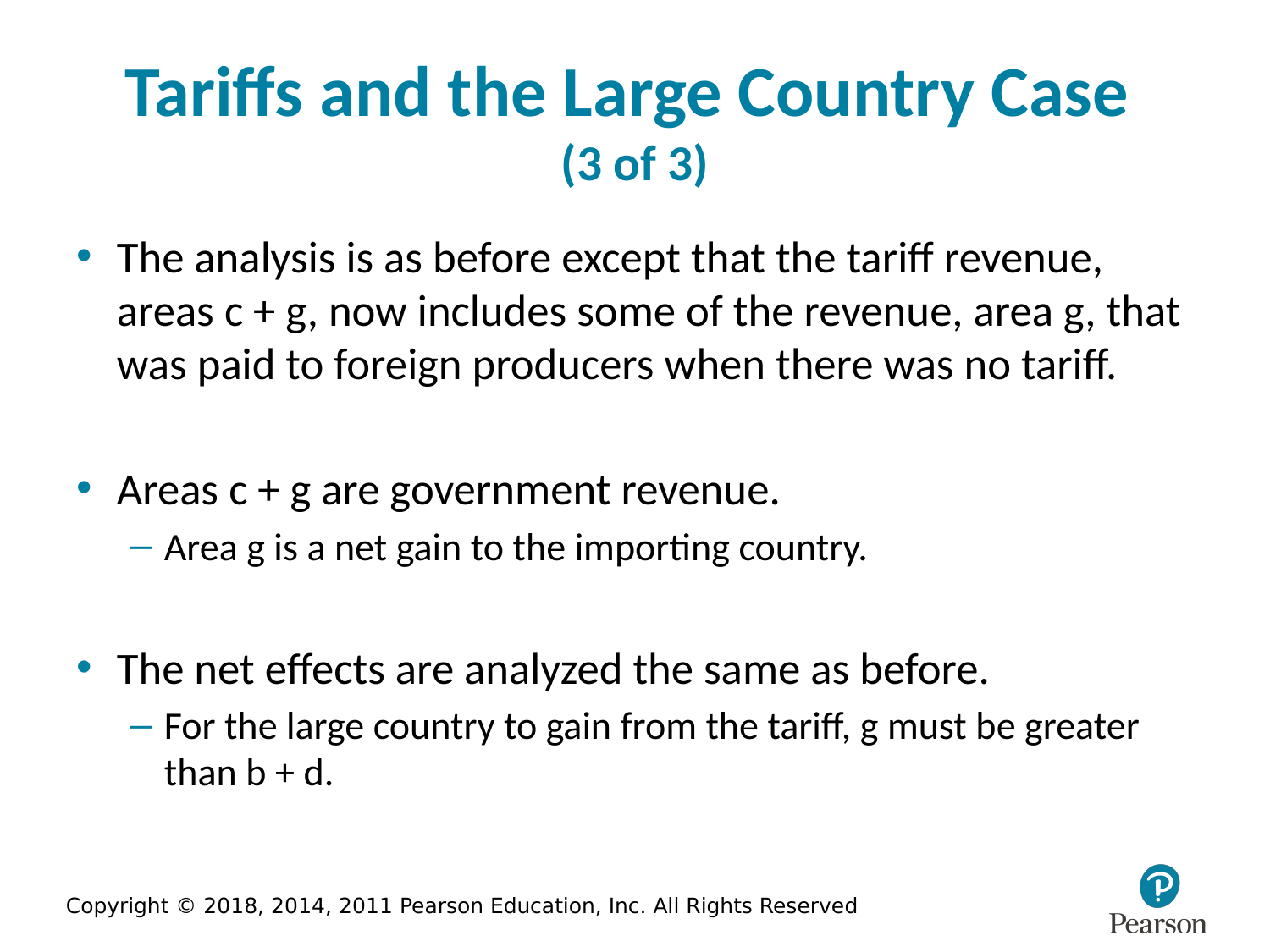

# Tariffs and the Large Country Case (3 of 3)
The analysis is as before except that the tariff revenue, areas c + g, now includes some of the revenue, area g, that was paid to foreign producers when there was no tariff.

Areas c + g are government revenue.
Area g is a net gain to the importing country.

The net effects are analyzed the same as before.
For the large country to gain from the tariff, g must be greater than b + d.